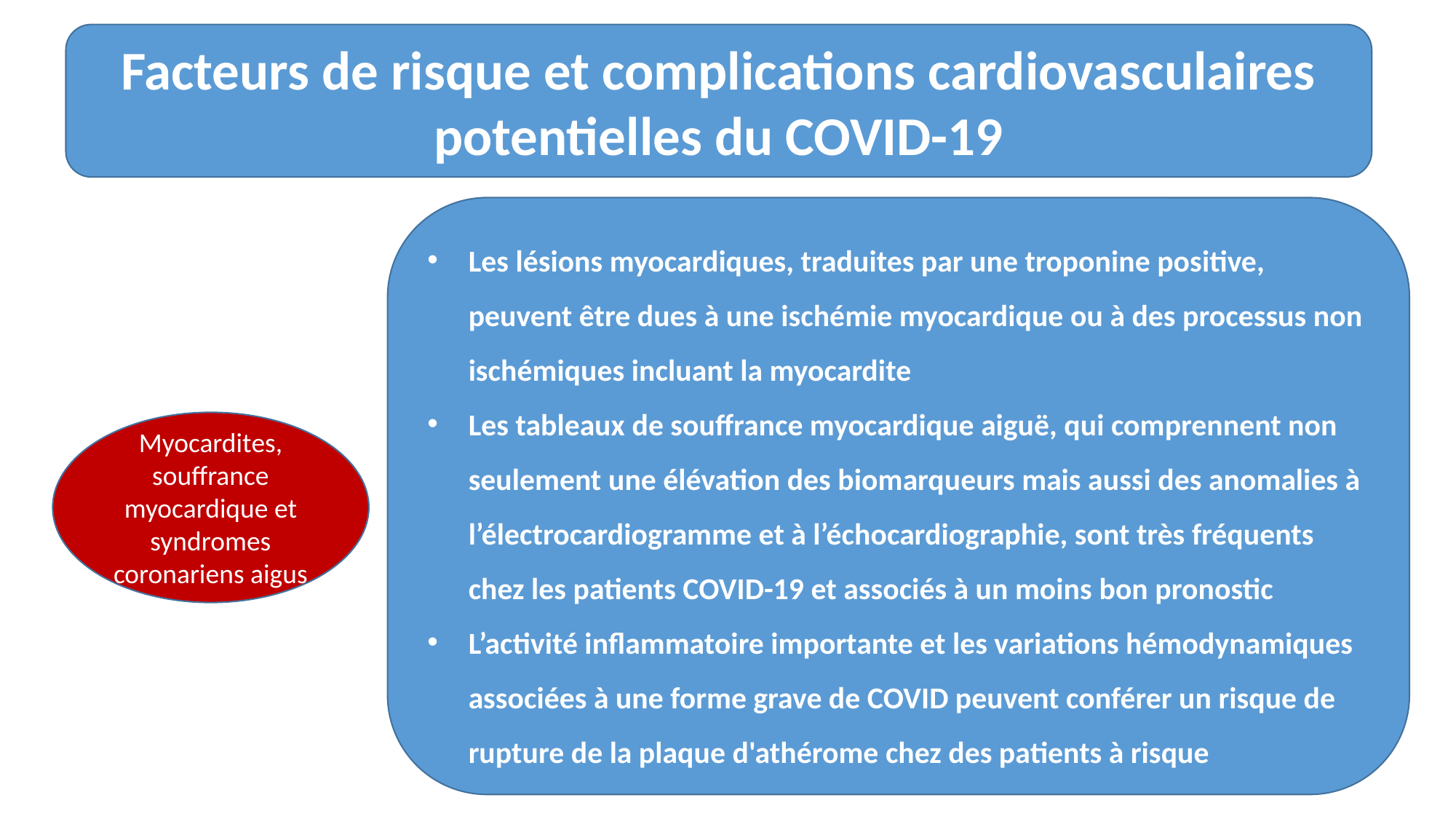

Facteurs de risque et complications cardiovasculaires potentielles du COVID-19

Les lésions myocardiques, traduites par une troponine positive, peuvent être dues à une ischémie myocardique ou à des processus non ischémiques incluant la myocardite
Les tableaux de souffrance myocardique aiguë, qui comprennent non seulement une élévation des biomarqueurs mais aussi des anomalies à l’électrocardiogramme et à l’échocardiographie, sont très fréquents chez les patients COVID-19 et associés à un moins bon pronostic
L’activité inflammatoire importante et les variations hémodynamiques associées à une forme grave de COVID peuvent conférer un risque de rupture de la plaque d'athérome chez des patients à risque
Myocardites, souffrance myocardique et syndromes coronariens aigus